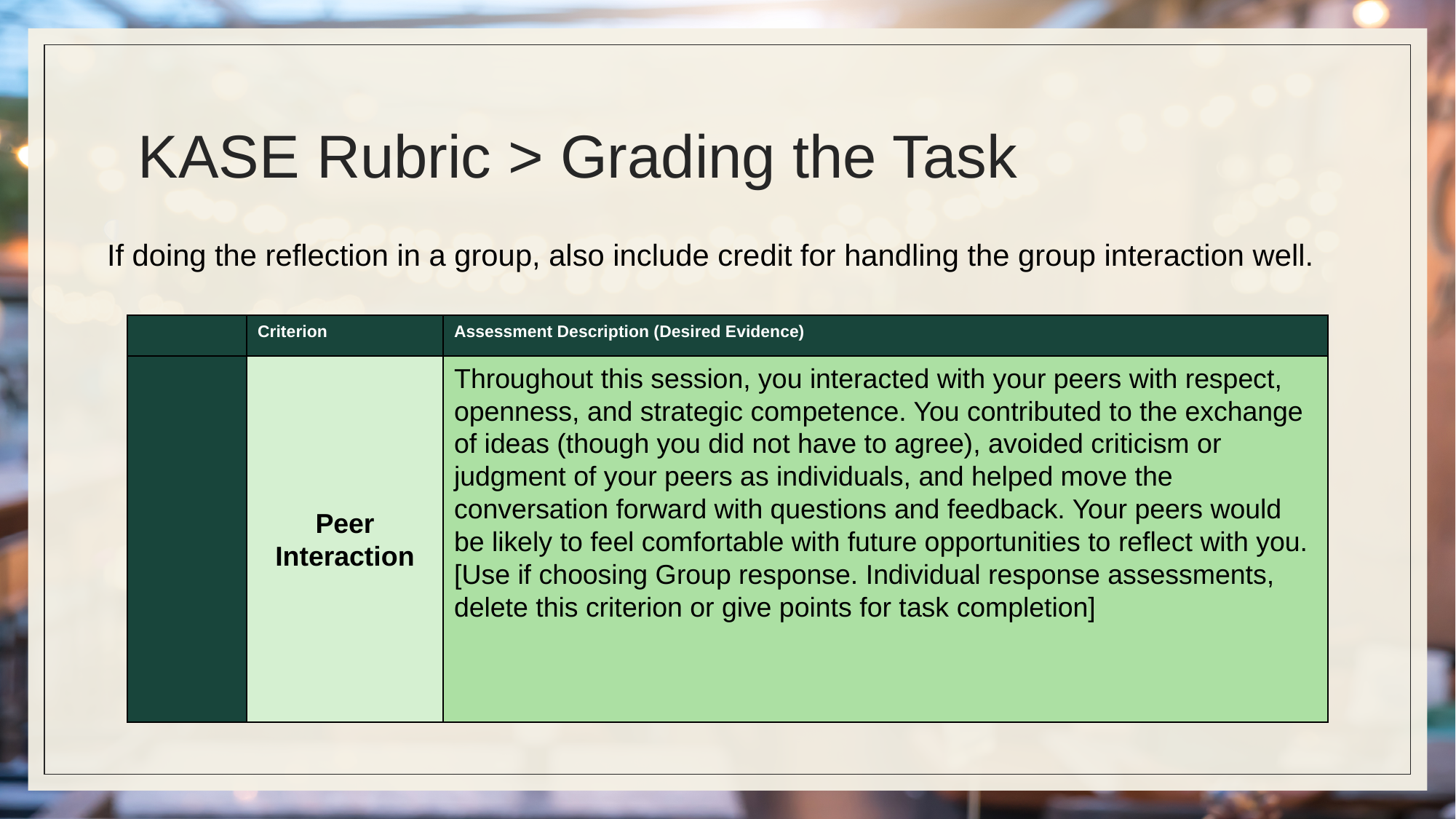

# KASE Rubric > Grading the Task
If doing the reflection in a group, also include credit for handling the group interaction well.
|  | Criterion | Assessment Description (Desired Evidence) |
| --- | --- | --- |
|  | Peer Interaction | Throughout this session, you interacted with your peers with respect, openness, and strategic competence. You contributed to the exchange of ideas (though you did not have to agree), avoided criticism or judgment of your peers as individuals, and helped move the conversation forward with questions and feedback. Your peers would be likely to feel comfortable with future opportunities to reflect with you. [Use if choosing Group response. Individual response assessments, delete this criterion or give points for task completion] |